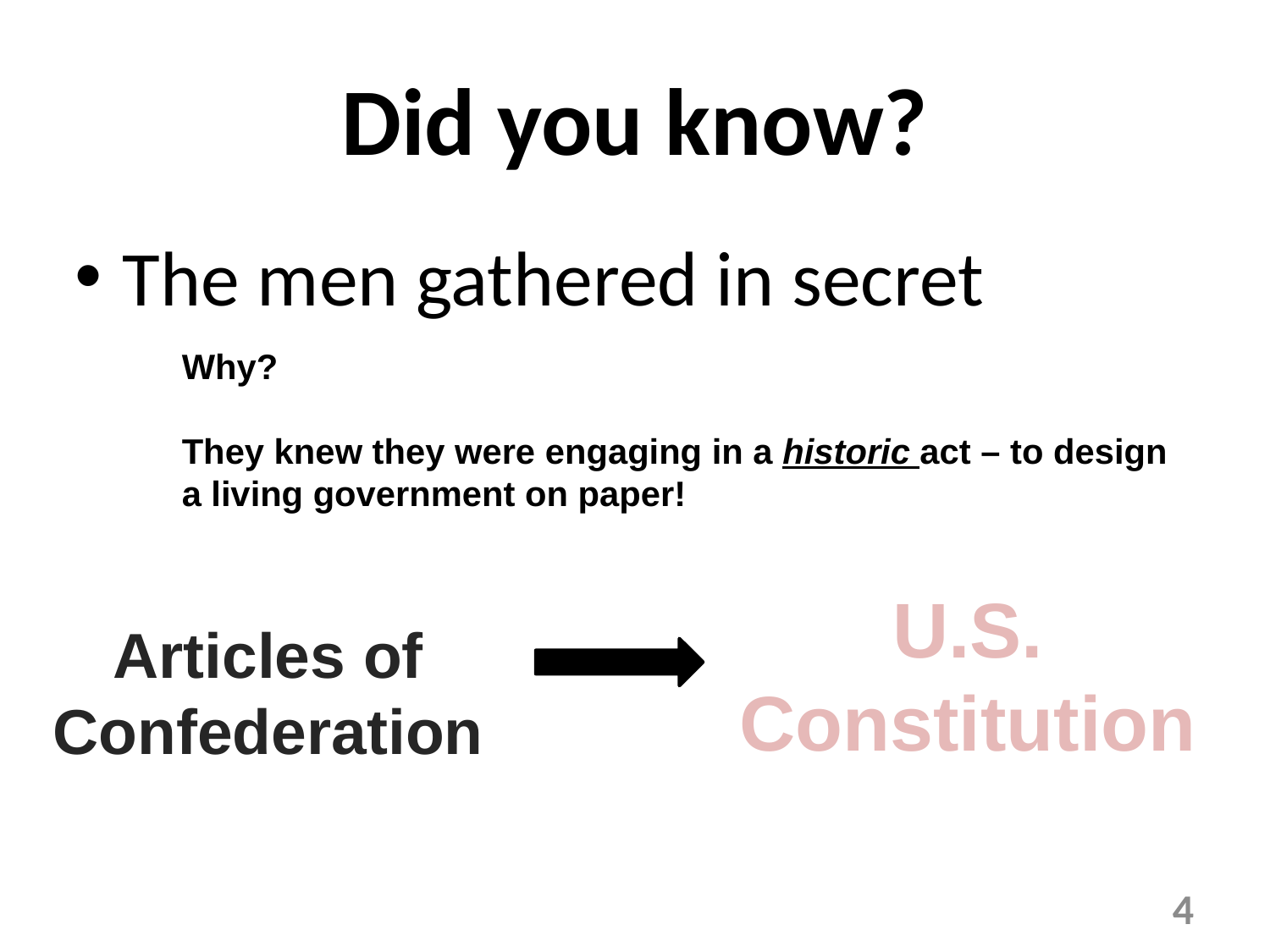

# Did you know?
The men gathered in secret

Why?

They knew they were engaging in a historic act – to design a living government on paper!
U.S. Constitution
Articles of Confederation

4